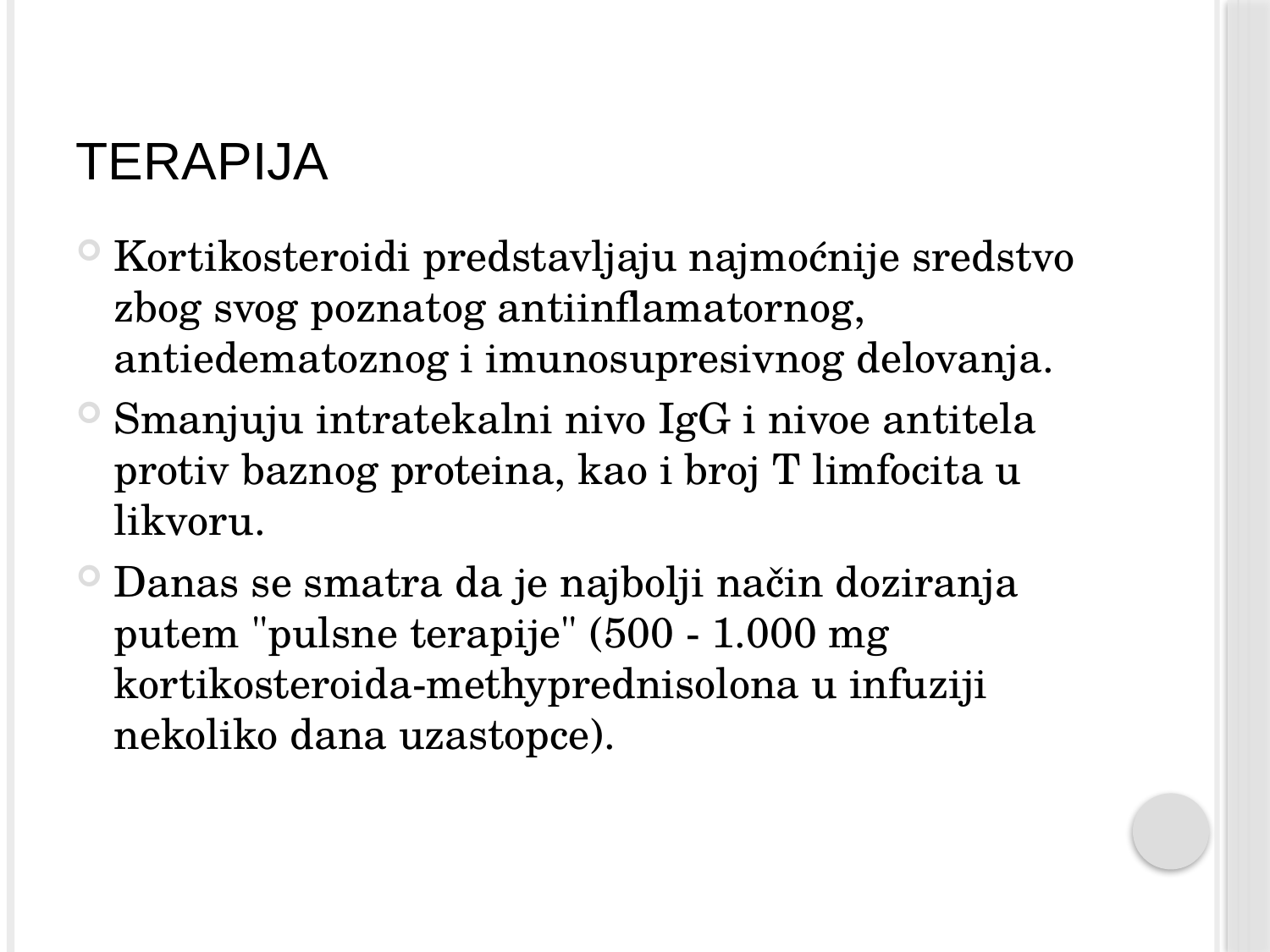

# Terapija
Kortikosteroidi predstavljaju najmoćnije sredstvo zbog svog poznatog antiinflamatornog, antiedematoznog i imunosupresivnog delovanja.
Smanjuju intratekalni nivo IgG i nivoe antitela protiv baznog proteina, kao i broj T limfocita u likvoru.
Danas se smatra da je najbolji način doziranja putem "pulsne terapije" (500 - 1.000 mg kortikosteroida-methyprednisolona u infuziji nekoliko dana uzastopce).